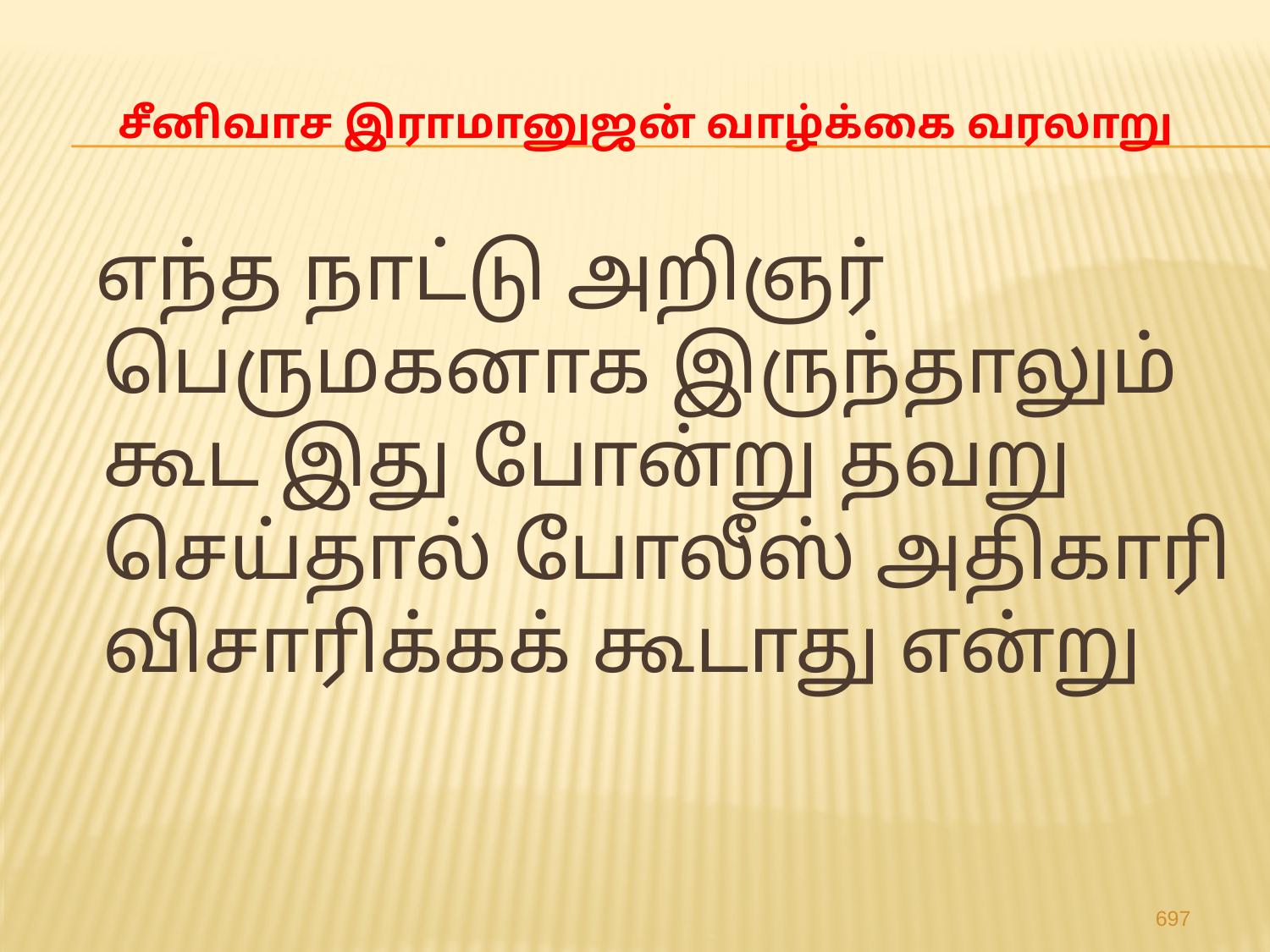

# சீனிவாச இராமானுஜன் வாழ்க்கை வரலாறு
  எந்த நாட்டு அறிஞர் பெருமகனாக இருந்தாலும் கூட இது போன்று தவறு செய்தால் போலீஸ் அதிகாரி விசாரிக்கக் கூடாது என்று

697